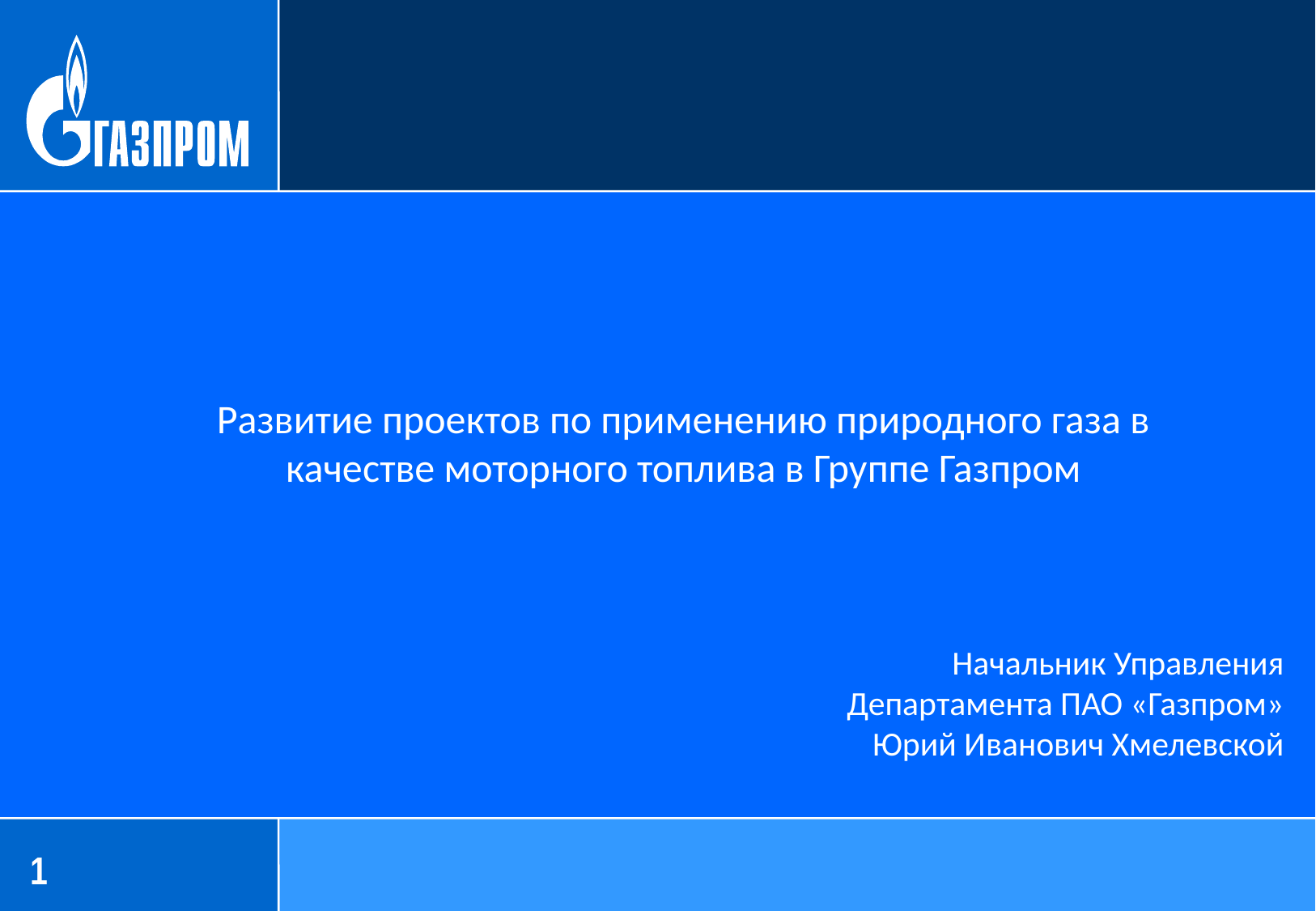

Развитие проектов по применению природного газа в качестве моторного топлива в Группе Газпром

Начальник Управления
Департамента ПАО «Газпром»
Юрий Иванович Хмелевской